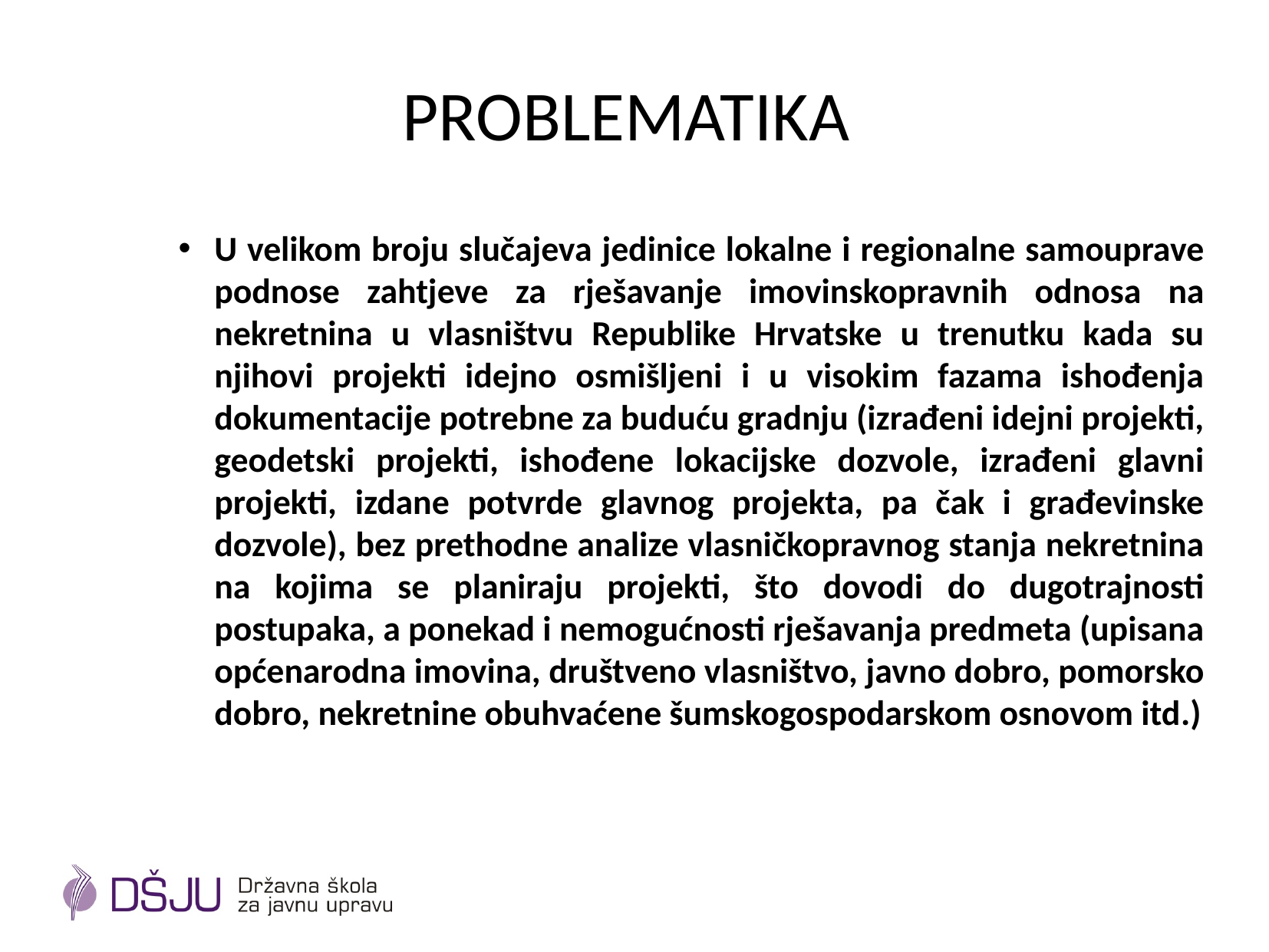

# PROBLEMATIKA
U velikom broju slučajeva jedinice lokalne i regionalne samouprave podnose zahtjeve za rješavanje imovinskopravnih odnosa na nekretnina u vlasništvu Republike Hrvatske u trenutku kada su njihovi projekti idejno osmišljeni i u visokim fazama ishođenja dokumentacije potrebne za buduću gradnju (izrađeni idejni projekti, geodetski projekti, ishođene lokacijske dozvole, izrađeni glavni projekti, izdane potvrde glavnog projekta, pa čak i građevinske dozvole), bez prethodne analize vlasničkopravnog stanja nekretnina na kojima se planiraju projekti, što dovodi do dugotrajnosti postupaka, a ponekad i nemogućnosti rješavanja predmeta (upisana općenarodna imovina, društveno vlasništvo, javno dobro, pomorsko dobro, nekretnine obuhvaćene šumskogospodarskom osnovom itd.)